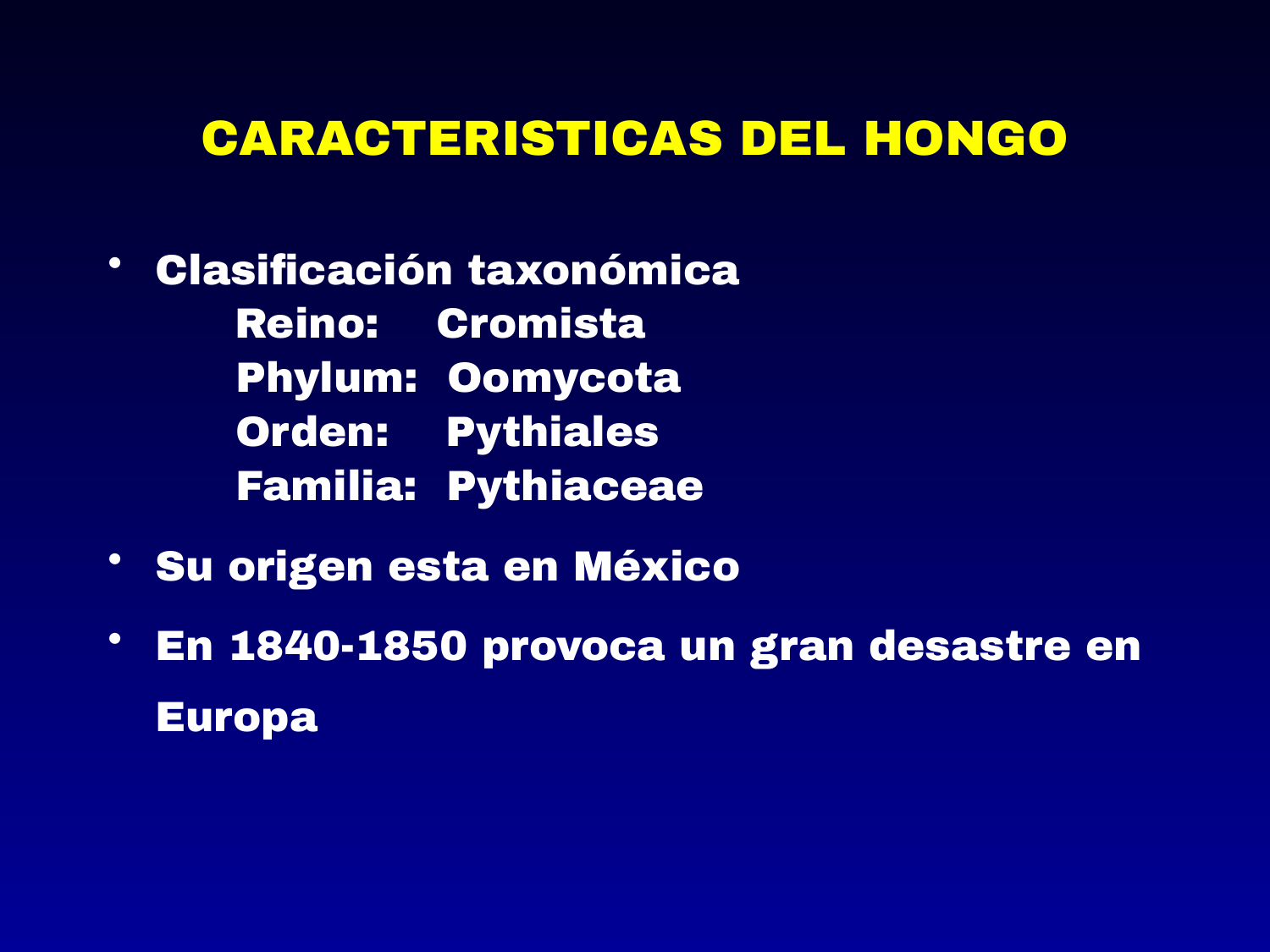

# CARACTERISTICAS DEL HONGO
Clasificación taxonómica
            Reino:    Cromista
         Phylum:  Oomycota
         Orden:    Pythiales
         Familia:  Pythiaceae
Su origen esta en México
En 1840-1850 provoca un gran desastre en Europa